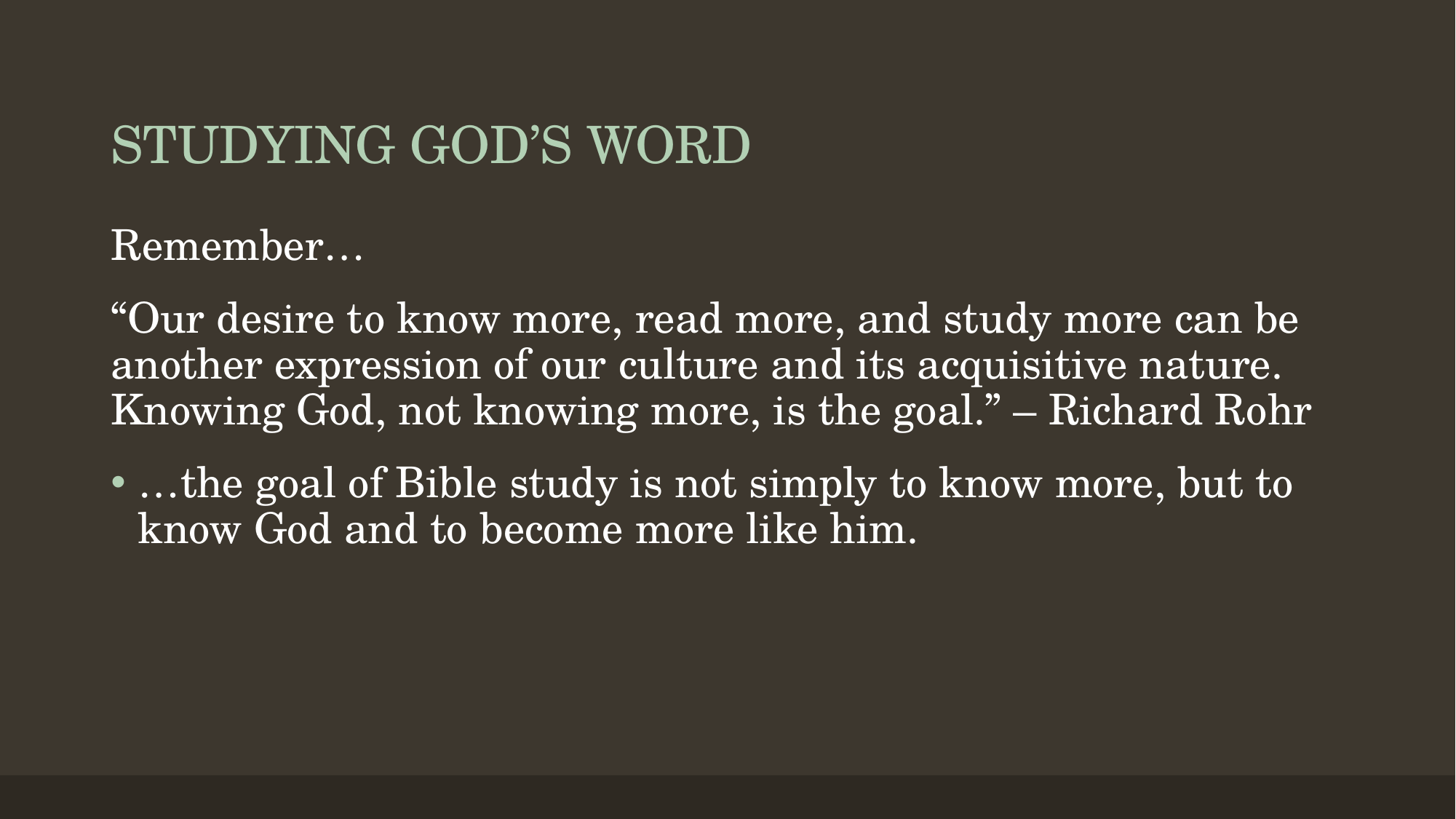

# STUDYING GOD’S WORD
Remember…
“Our desire to know more, read more, and study more can be another expression of our culture and its acquisitive nature. Knowing God, not knowing more, is the goal.” – Richard Rohr
…the goal of Bible study is not simply to know more, but to know God and to become more like him.